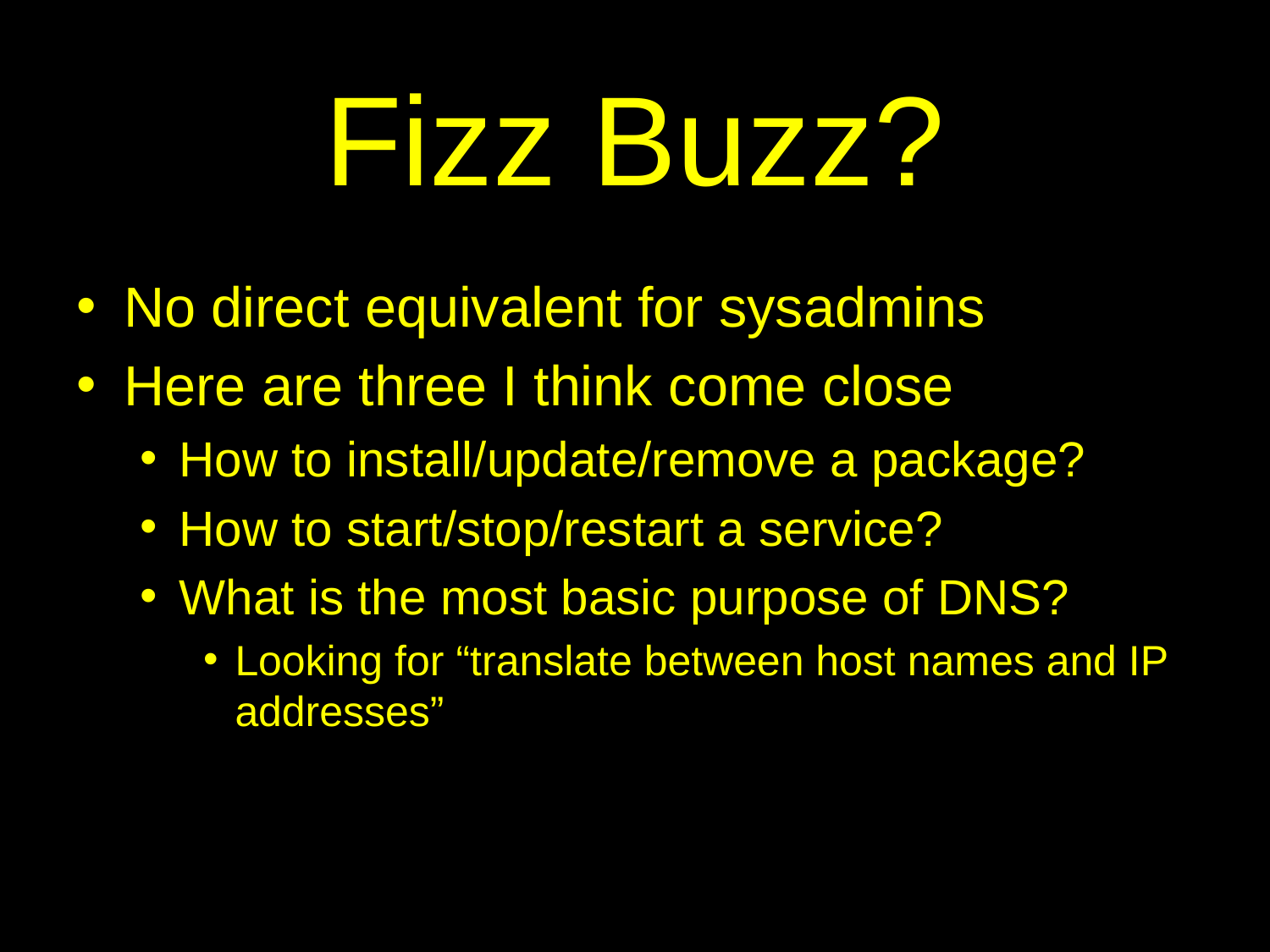

# Fizz Buzz?
No direct equivalent for sysadmins
Here are three I think come close
How to install/update/remove a package?
How to start/stop/restart a service?
What is the most basic purpose of DNS?
Looking for “translate between host names and IP addresses”